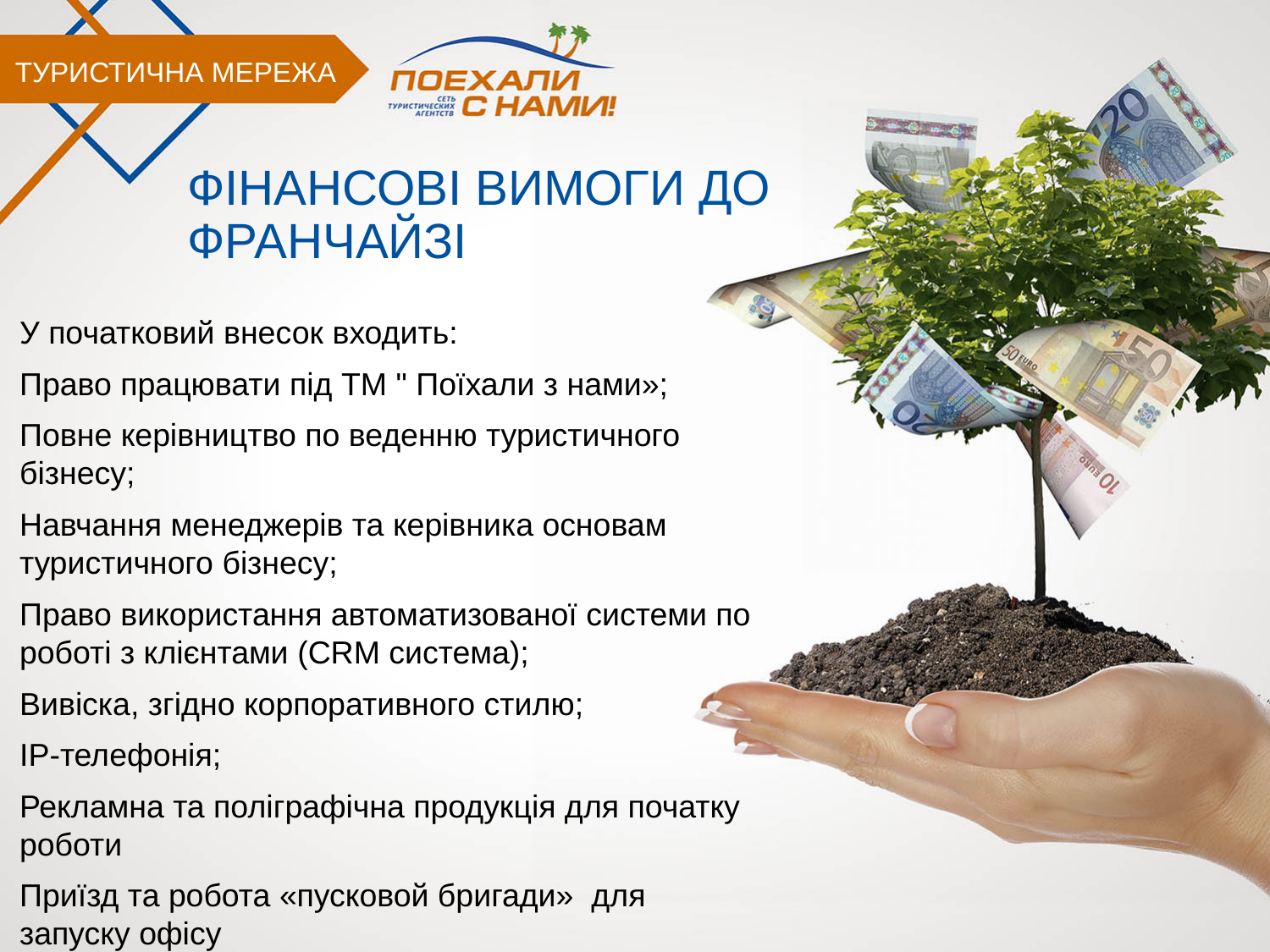

ТУРИСТИЧНА МЕРЕЖА
# ФІНАНСОВІ ВИМОГИ ДО ФРАНЧАЙЗІ
У початковий внесок входить:
Право працювати під ТМ " Поїхали з нами»;
Повне керівництво по веденню туристичного бізнесу;
Навчання менеджерів та керівника основам туристичного бізнесу;
Право використання автоматизованої системи по роботі з клієнтами (CRM система);
Вивіска, згідно корпоративного стилю;
IP-телефонія;
Рекламна та поліграфічна продукція для початку роботи
Приїзд та робота «пусковой бригади»  для запуску офісу